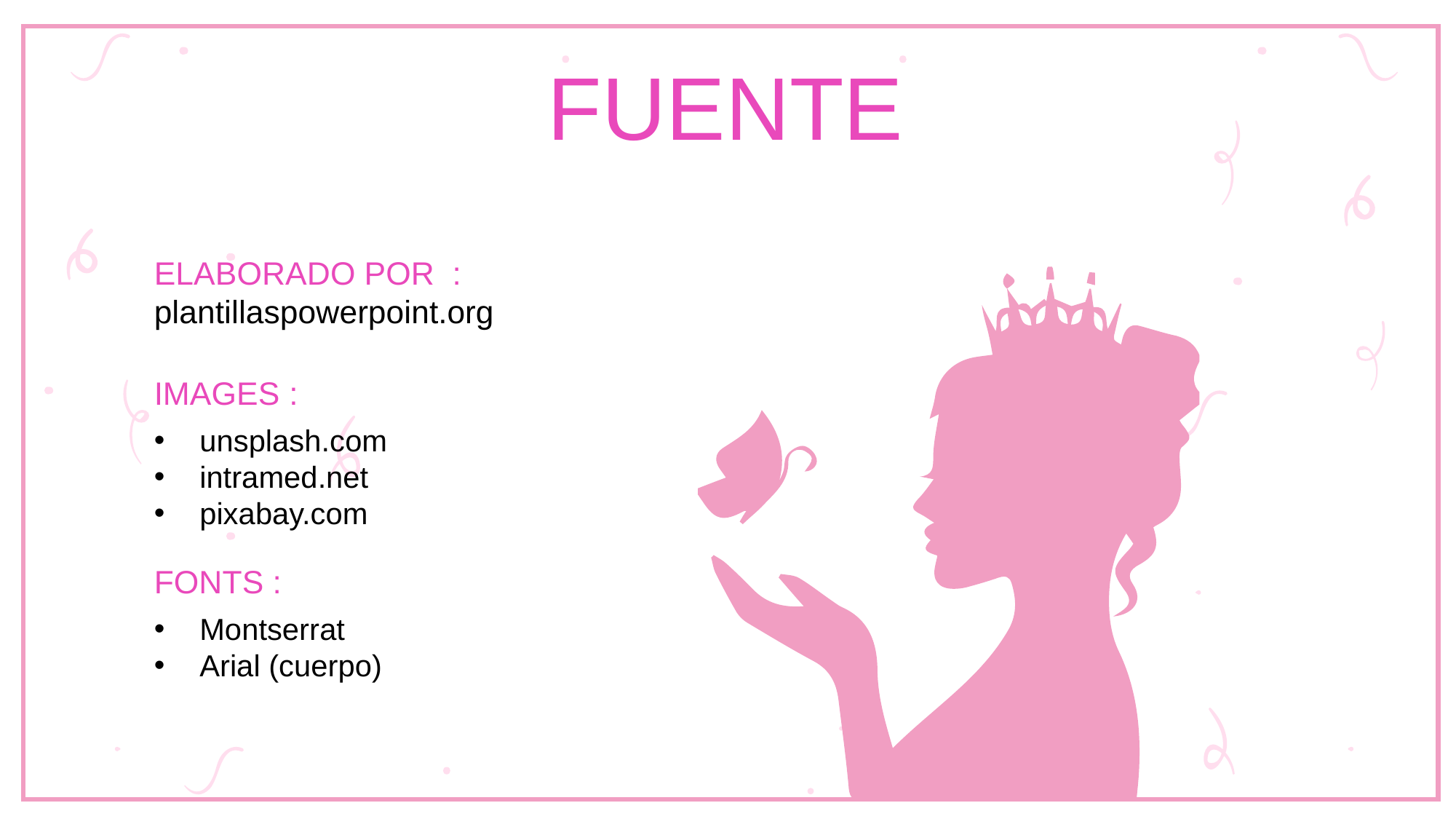

FUENTE
ELABORADO POR  :
plantillaspowerpoint.org

IMAGES :
unsplash.com
intramed.net
pixabay.com
FONTS :
Montserrat
Arial (cuerpo)